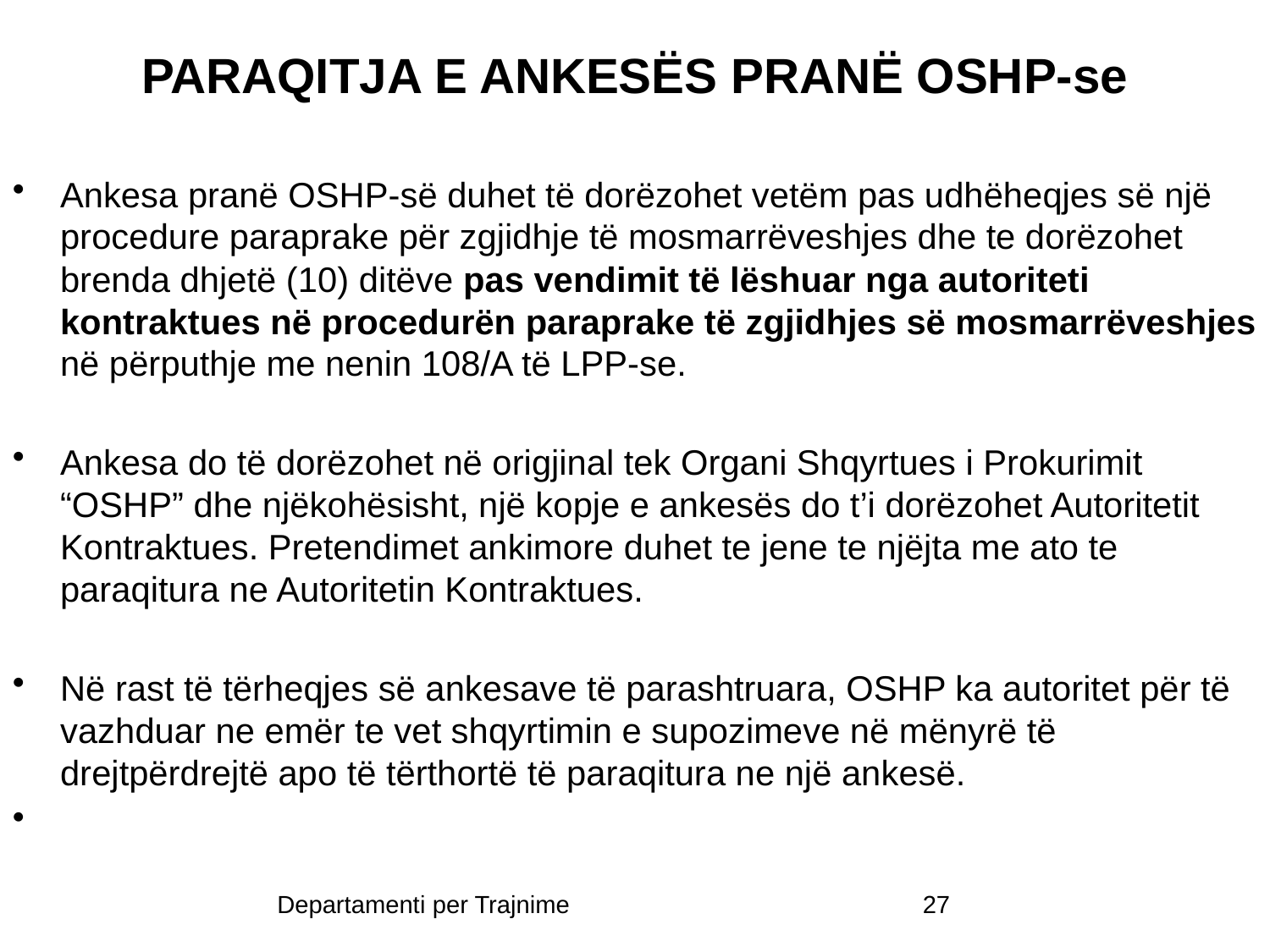

# PARAQITJA E ANKESËS PRANË OSHP-se

Ankesa pranë OSHP-së duhet të dorëzohet vetëm pas udhëheqjes së një procedure paraprake për zgjidhje të mosmarrëveshjes dhe te dorëzohet brenda dhjetë (10) ditëve pas vendimit të lëshuar nga autoriteti kontraktues në procedurën paraprake të zgjidhjes së mosmarrëveshjes në përputhje me nenin 108/A të LPP-se.

Ankesa do të dorëzohet në origjinal tek Organi Shqyrtues i Prokurimit “OSHP” dhe njëkohësisht, një kopje e ankesës do t’i dorëzohet Autoritetit Kontraktues. Pretendimet ankimore duhet te jene te njëjta me ato te paraqitura ne Autoritetin Kontraktues.

Në rast të tërheqjes së ankesave të parashtruara, OSHP ka autoritet për të vazhduar ne emër te vet shqyrtimin e supozimeve në mënyrë të drejtpërdrejtë apo të tërthortë të paraqitura ne një ankesë.

Departamenti per Trajnime
27